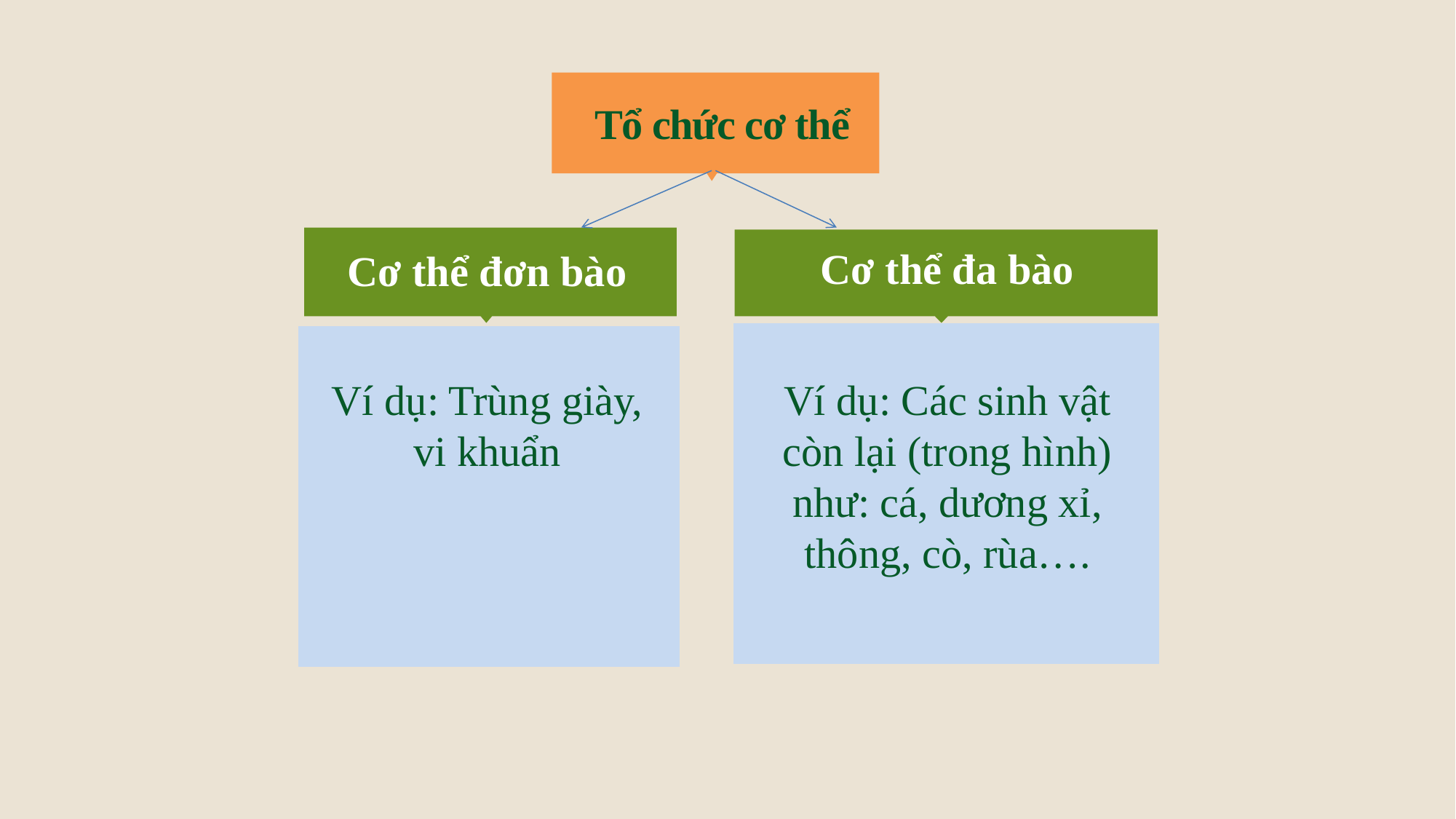

Tổ chức cơ thể

Cơ thể đa bào

Cơ thể đơn bào

Ví dụ: Trùng giày, vi khuẩn
Ví dụ: Các sinh vật còn lại (trong hình) như: cá, dương xỉ, thông, cò, rùa….